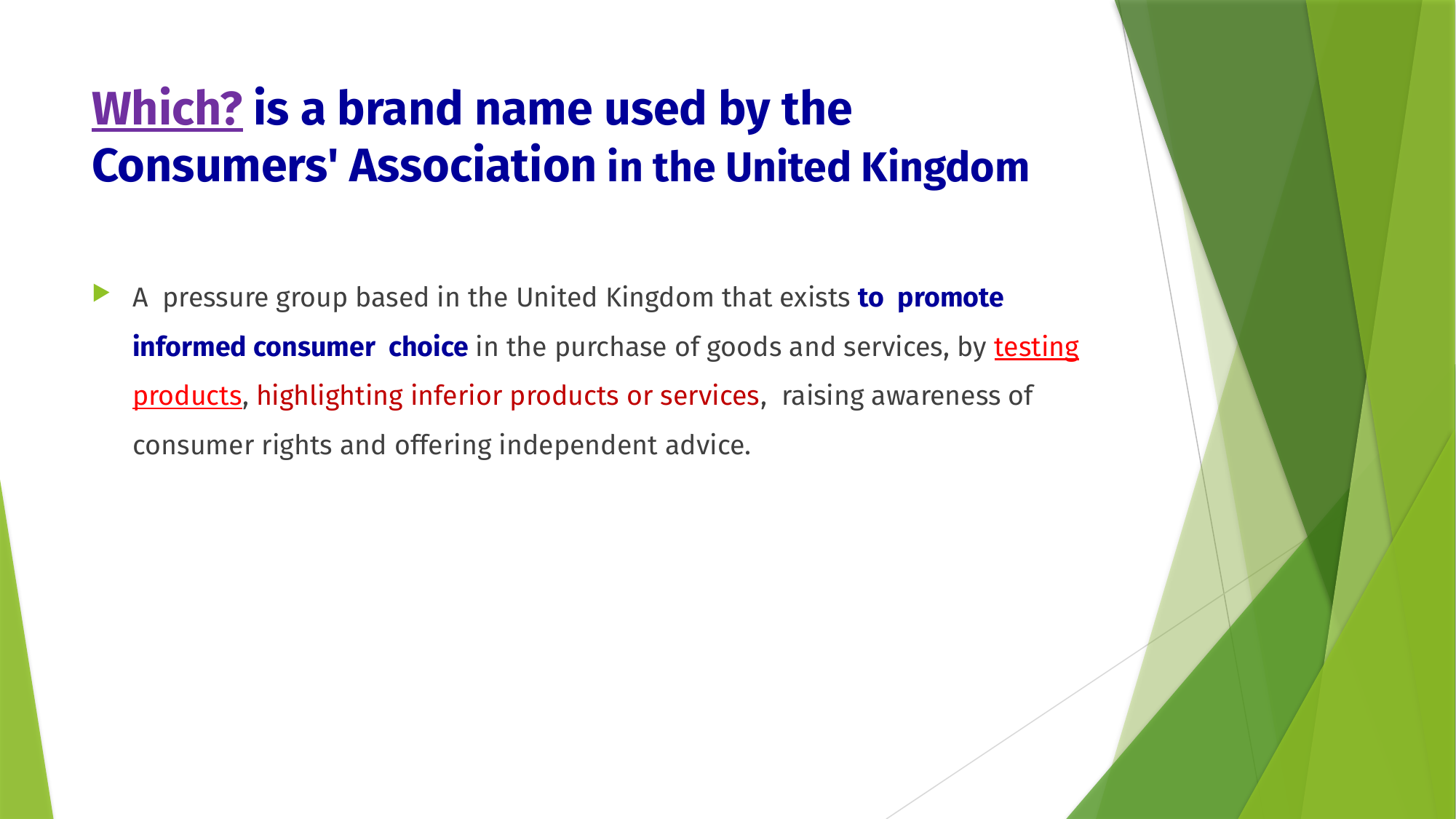

# Which? is a brand name used by the Consumers' Association in the United Kingdom
A  pressure group based in the United Kingdom that exists to  promote informed consumer  choice in the purchase of goods and services, by testing products, highlighting inferior products or services,  raising awareness of consumer rights and offering independent advice.